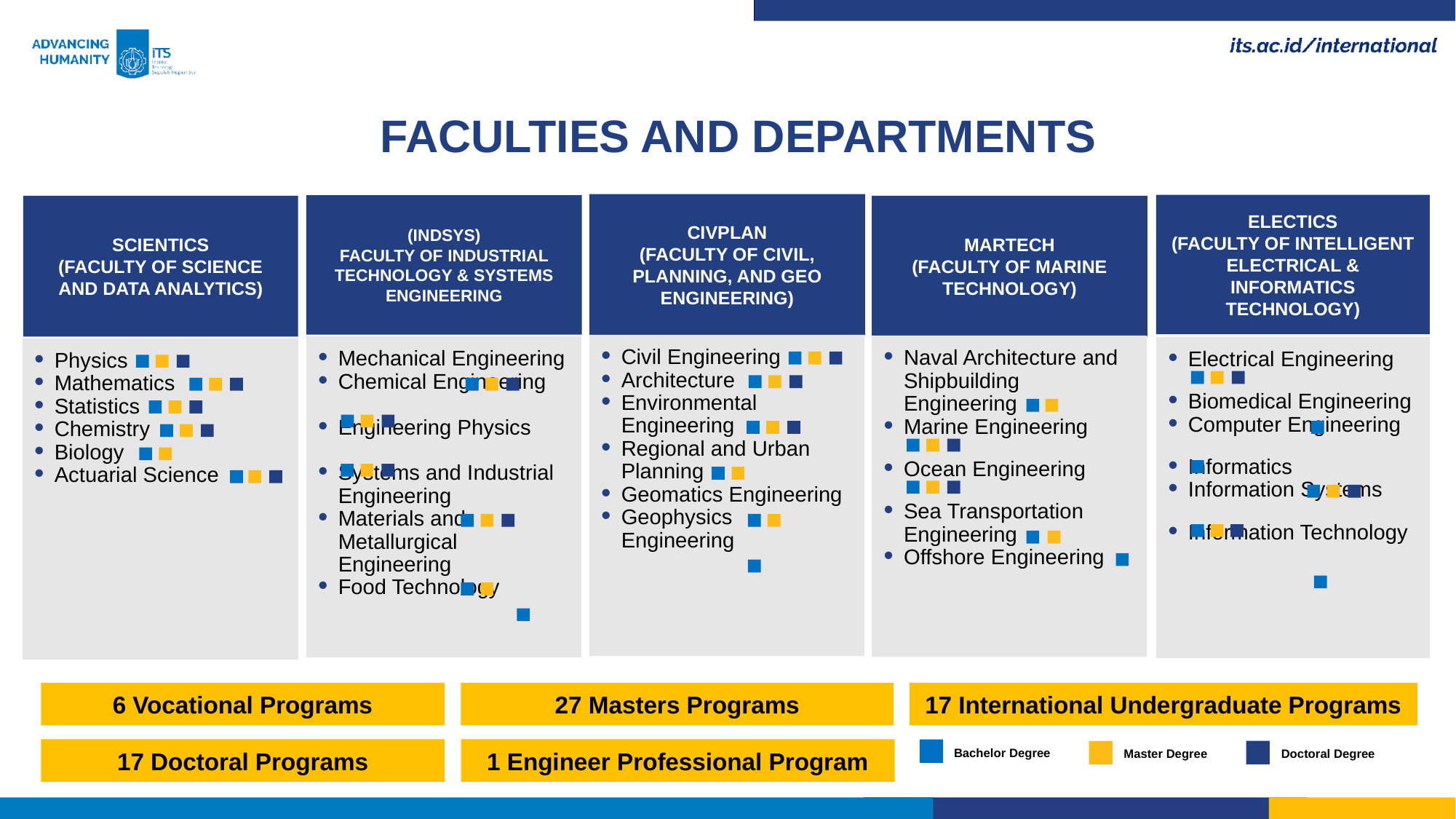

FACULTIES AND DEPARTMENTS
CIVPLAN
(FACULTY OF CIVIL, PLANNING, AND GEO ENGINEERING)
ELECTICS
(FACULTY OF INTELLIGENT ELECTRICAL & INFORMATICS TECHNOLOGY)
(INDSYS)
FACULTY OF INDUSTRIAL TECHNOLOGY & SYSTEMS ENGINEERING
MARTECH
(FACULTY OF MARINE TECHNOLOGY)
SCIENTICS
(FACULTY OF SCIENCE AND DATA ANALYTICS)
Civil Engineering
Architecture
Environmental Engineering
Regional and Urban Planning
Geomatics Engineering
Geophysics Engineering
Naval Architecture and Shipbuilding Engineering
Marine Engineering

Ocean Engineering

Sea Transportation Engineering
Offshore Engineering
Mechanical Engineering
Chemical Engineering

Engineering Physics

Systems and Industrial Engineering
Materials and Metallurgical Engineering
Food Technology

Electrical Engineering

Biomedical Engineering
Computer Engineering

Informatics
Information Systems

Information Technology
Physics
Mathematics
Statistics
Chemistry
Biology
Actuarial Science

27 Masters Programs
17 International Undergraduate Programs
6 Vocational Programs

1 Engineer Professional Program
17 Doctoral Programs
Bachelor Degree
Master Degree

Doctoral Degree